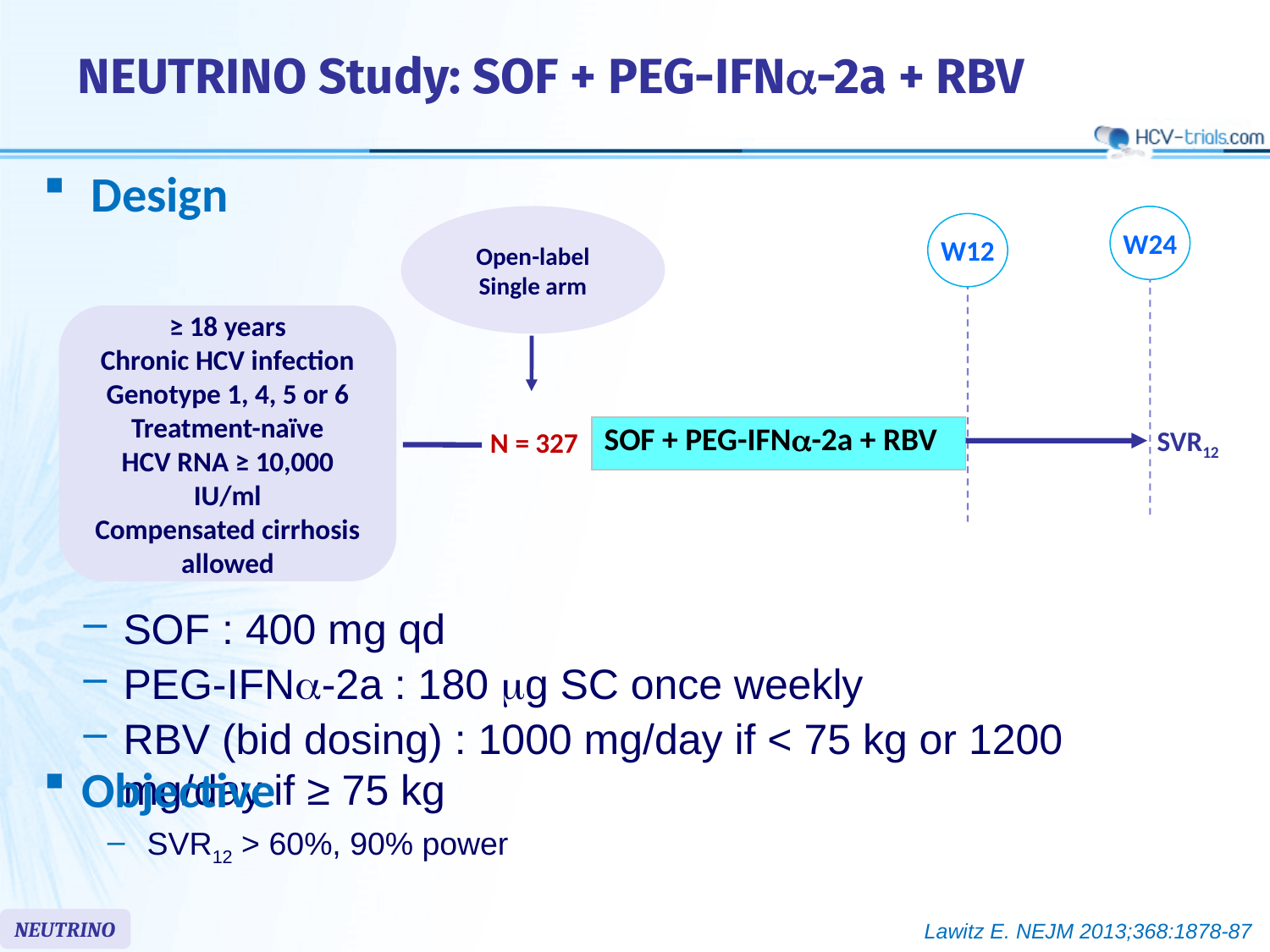

# NEUTRINO Study: SOF + PEG-IFNα-2a + RBV
Design
Open-label
Single arm
W24
W12

≥ 18 years
Chronic HCV infection
Genotype 1, 4, 5 or 6
Treatment-naïve
HCV RNA ≥ 10,000 IU/ml
Compensated cirrhosis
allowed
SVR12
| SOF + PEG-IFNα-2a + RBV |
| --- |
N = 327

SOF : 400 mg qd
PEG-IFNα-2a : 180 μg SC once weekly
RBV (bid dosing) : 1000 mg/day if < 75 kg or 1200 mg/day if ≥ 75 kg

Objective
SVR12 > 60%, 90% power

NEUTRINO
Lawitz E. NEJM 2013;368:1878-87